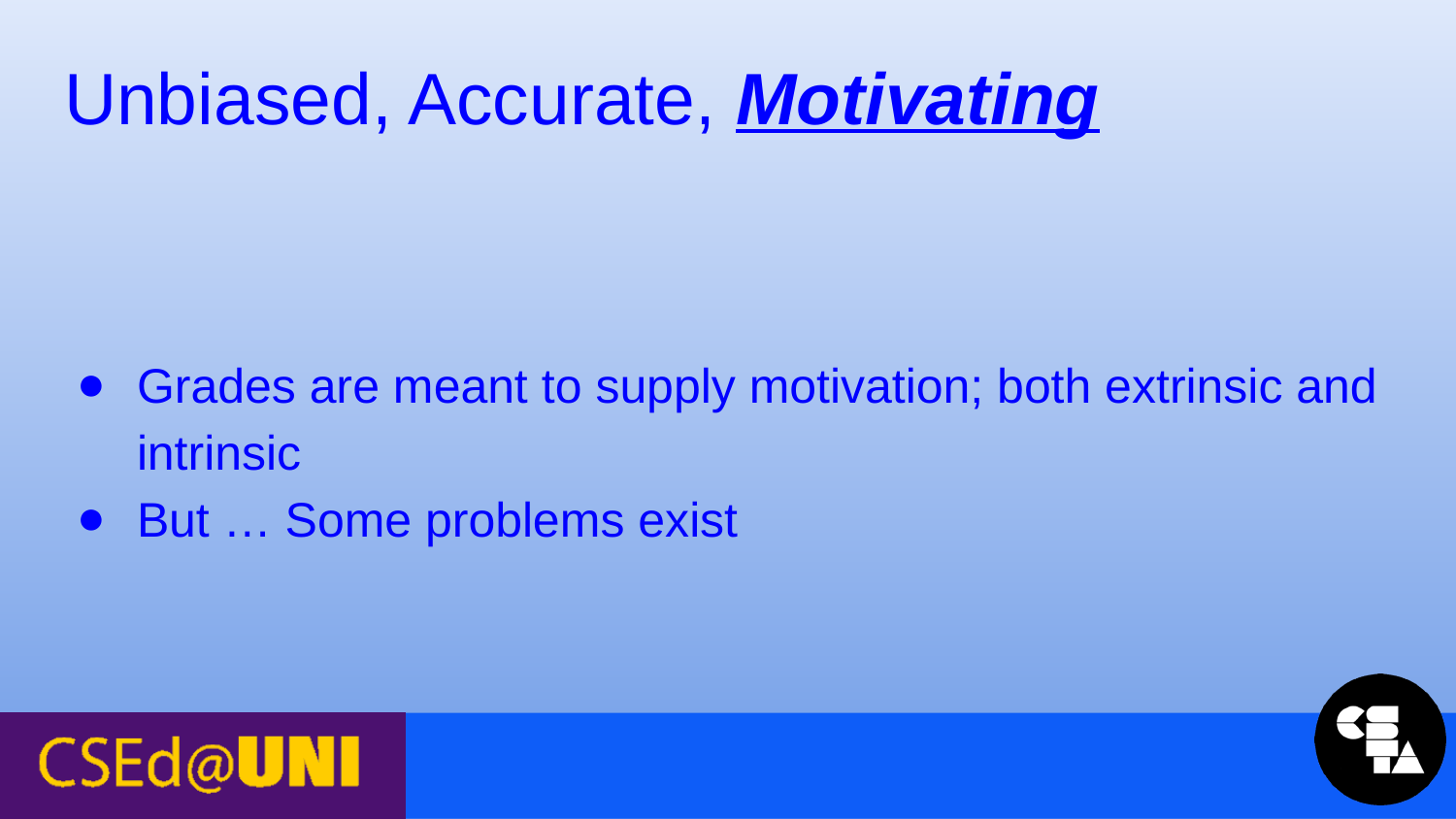

# Unbiased, Accurate, Motivating
16
Grades are meant to supply motivation; both extrinsic and intrinsic
But … Some problems exist